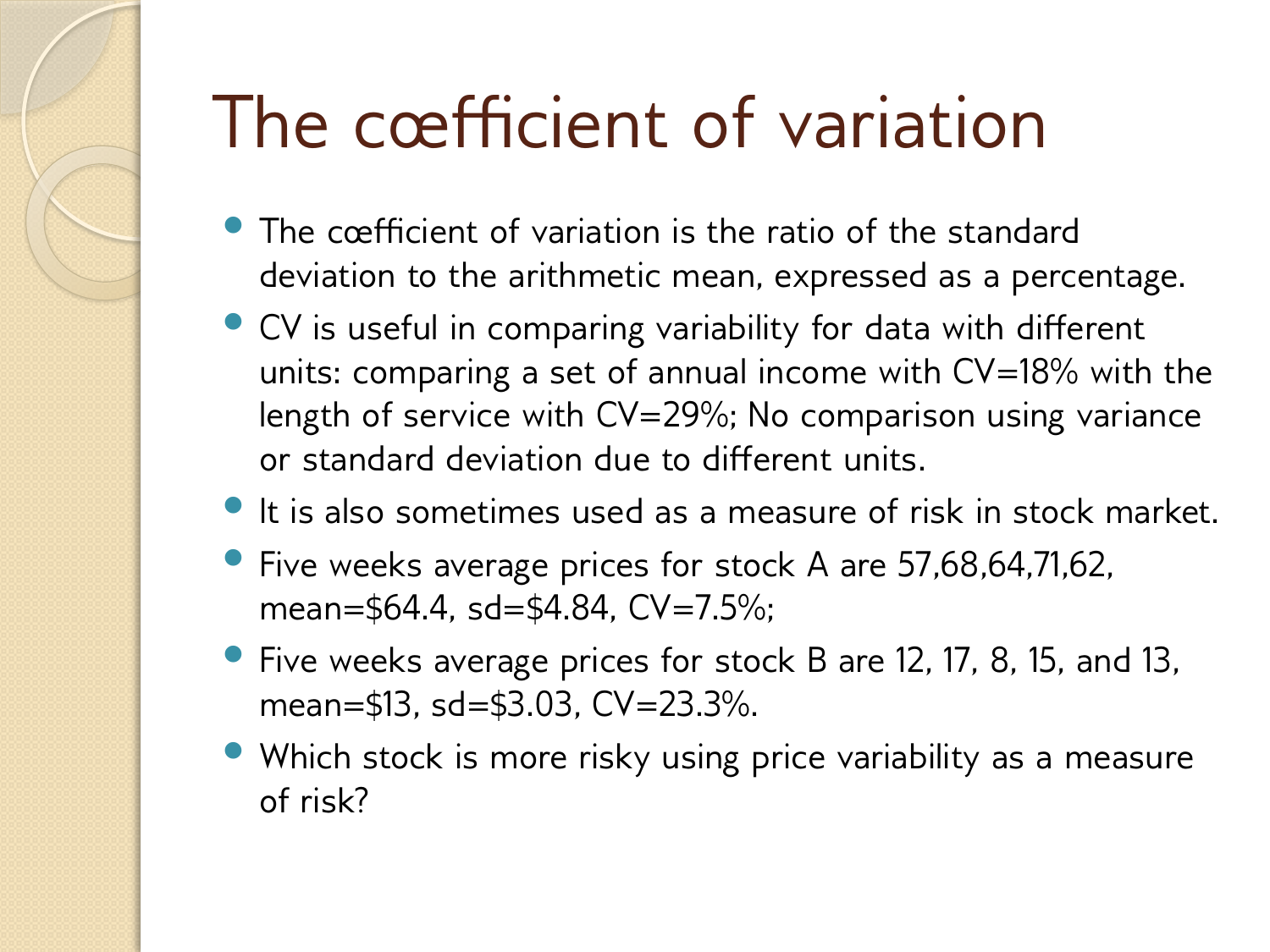

# The coefficient of variation
The coefficient of variation is the ratio of the standard deviation to the arithmetic mean, expressed as a percentage.
CV is useful in comparing variability for data with different units: comparing a set of annual income with CV=18% with the length of service with CV=29%; No comparison using variance or standard deviation due to different units.
It is also sometimes used as a measure of risk in stock market.
Five weeks average prices for stock A are 57,68,64,71,62, mean=$64.4, sd=$4.84, CV=7.5%;
Five weeks average prices for stock B are 12, 17, 8, 15, and 13, mean=$13, sd=$3.03, CV=23.3%.
Which stock is more risky using price variability as a measure of risk?